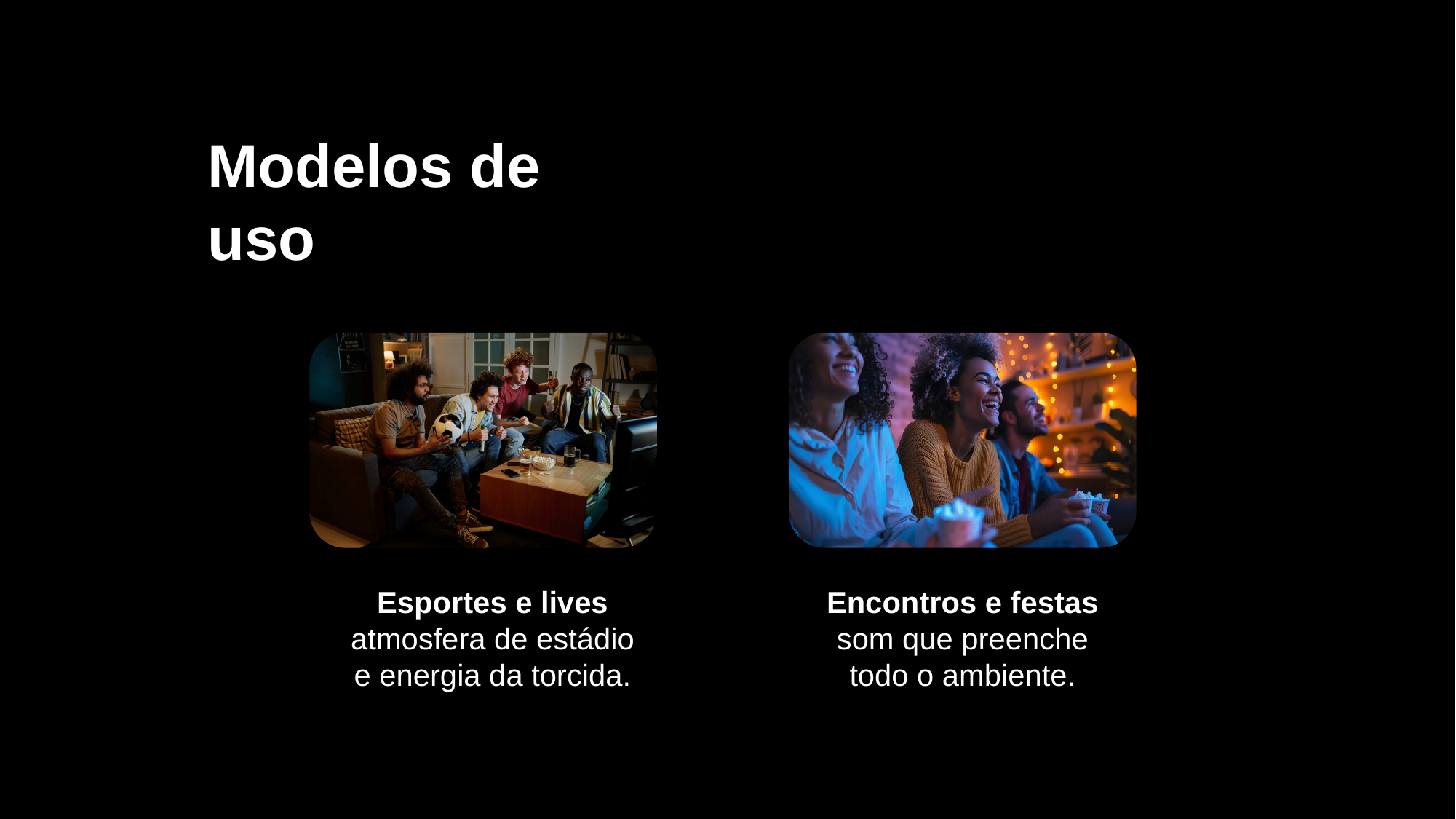

Modelos de uso

Encontros e festas som que preenche todo o ambiente.
Esportes e lives atmosfera de estádio e energia da torcida.